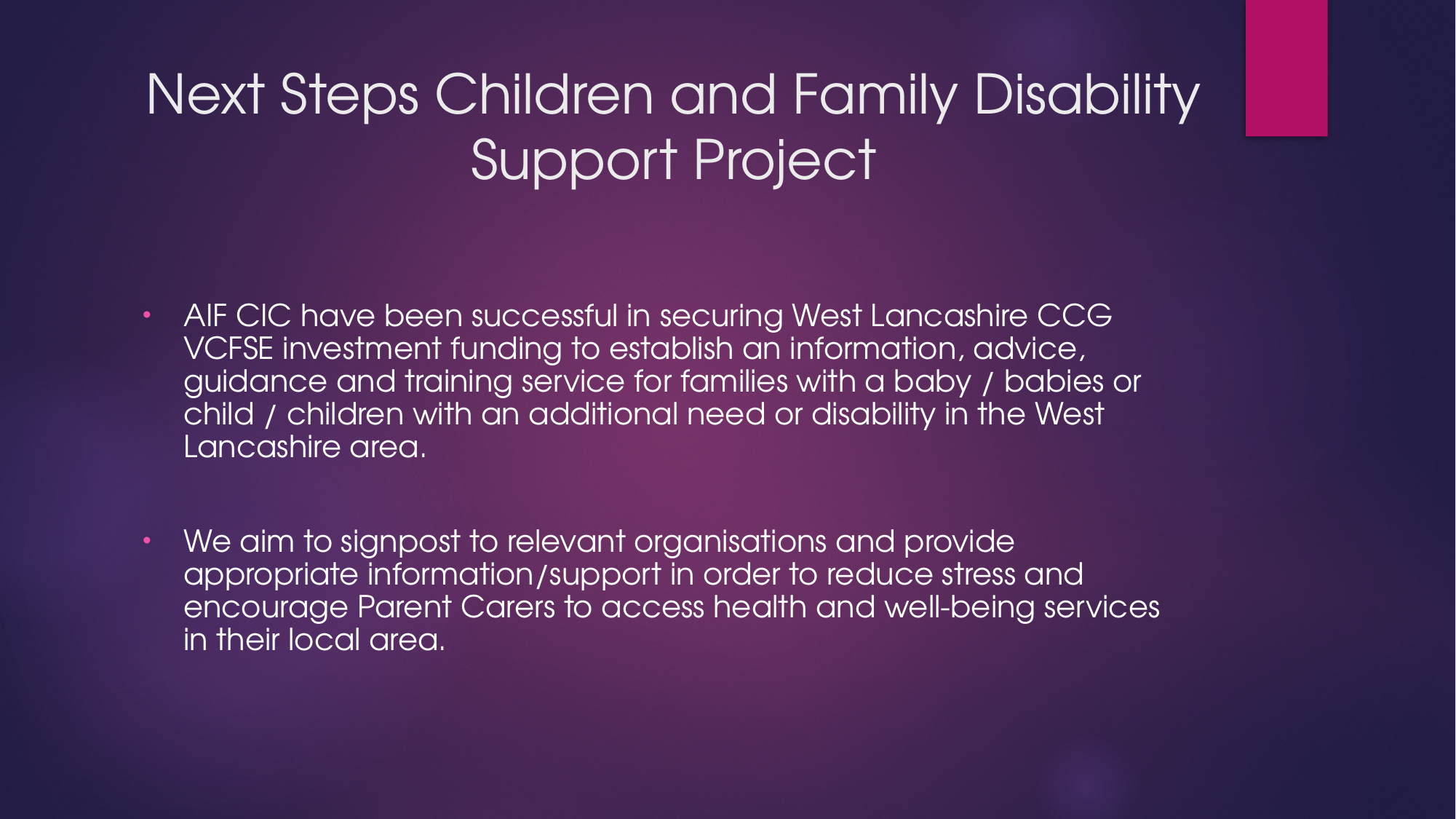

# Next Steps Children and Family Disability Support Project

AIF CIC have been successful in securing West Lancashire CCG VCFSE investment funding to establish an information, advice, guidance and training service for families with a baby / babies or child / children with an additional need or disability in the West Lancashire area.

We aim to signpost to relevant organisations and provide appropriate information/support in order to reduce stress and encourage Parent Carers to access health and well-being services in their local area.